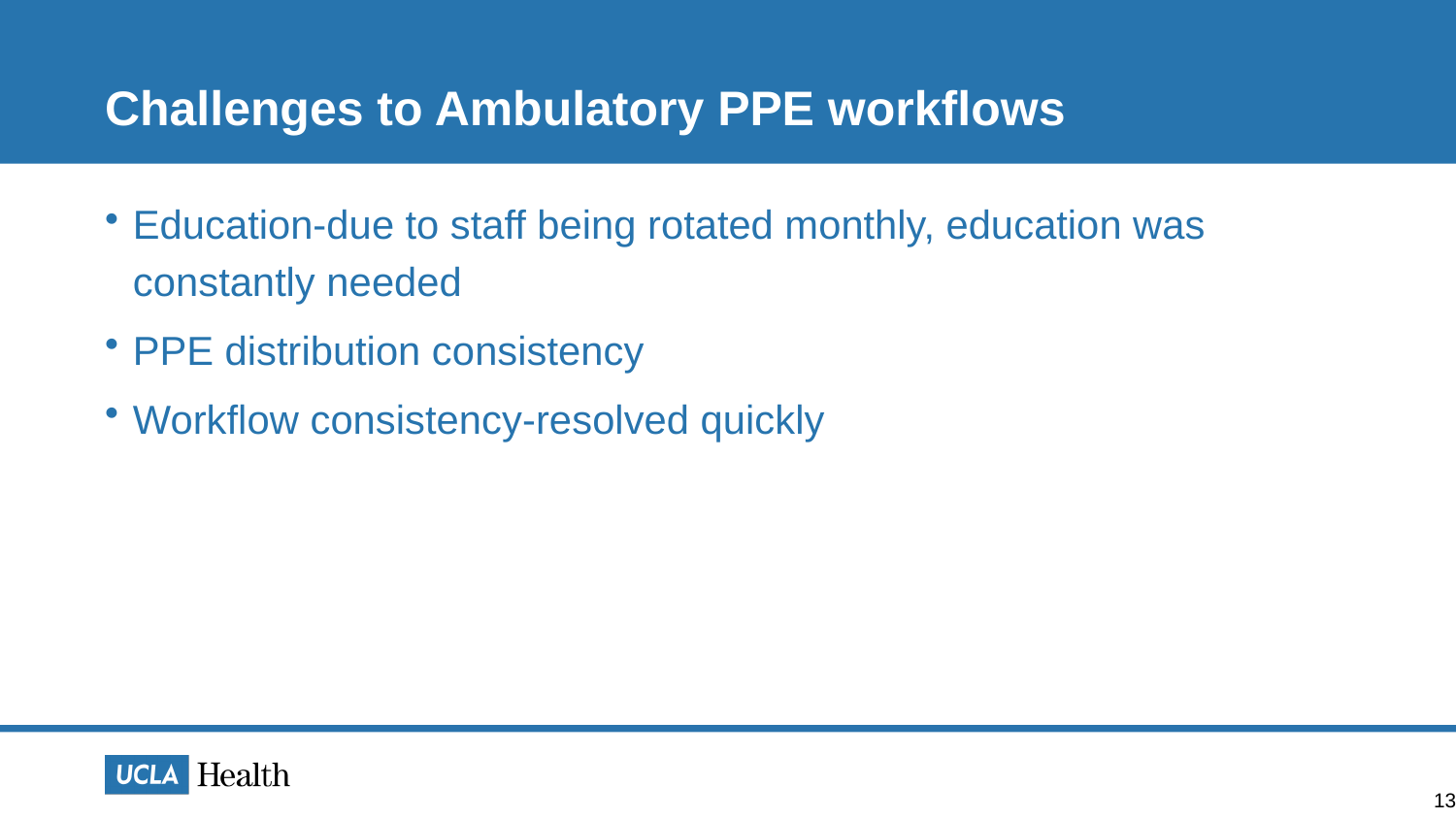

# Challenges to Ambulatory PPE workflows
Education-due to staff being rotated monthly, education was constantly needed
PPE distribution consistency
Workflow consistency-resolved quickly
13